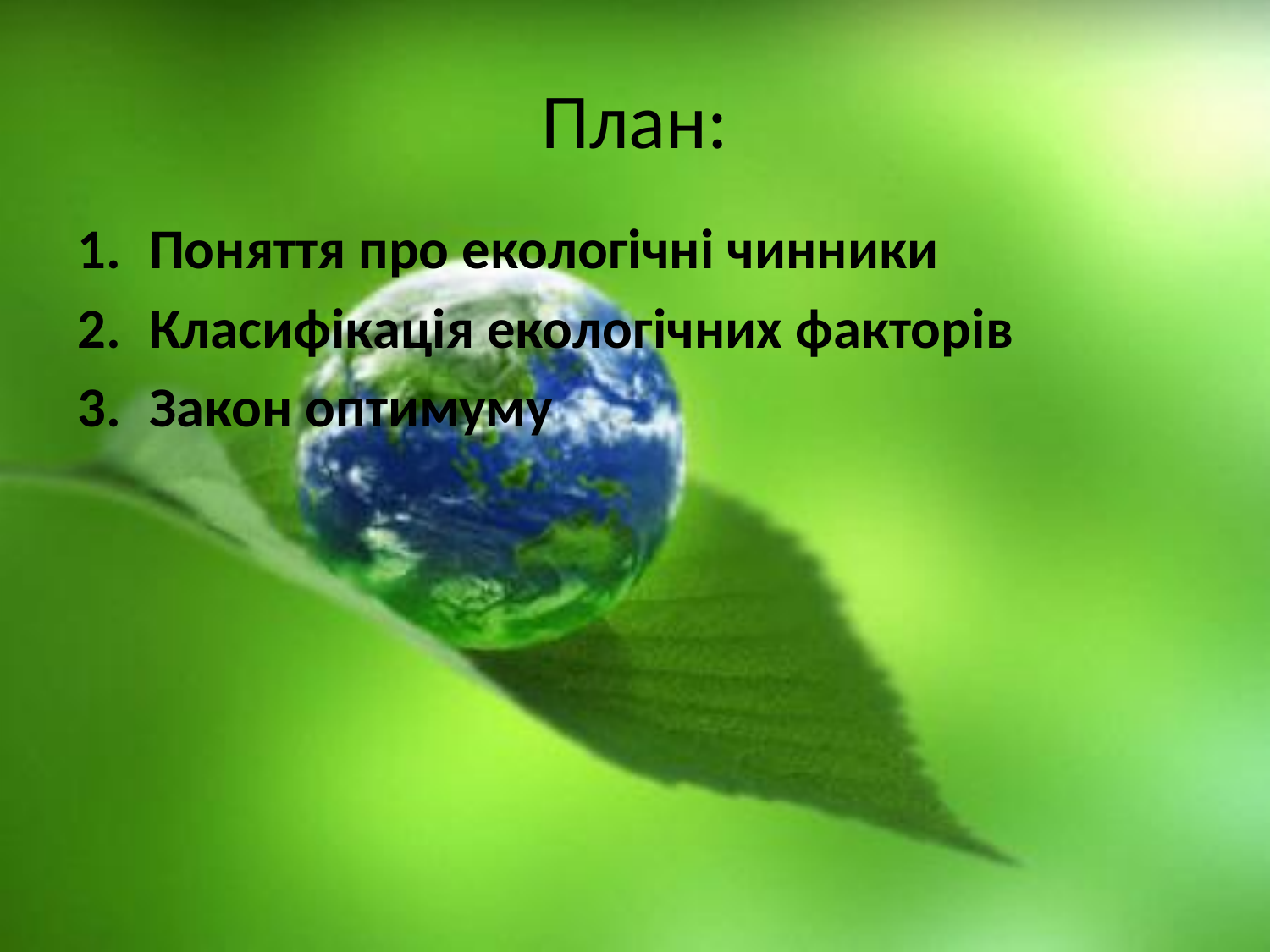

# План:
Поняття про екологічні чинники
Класифікація екологічних факторів
Закон оптимуму